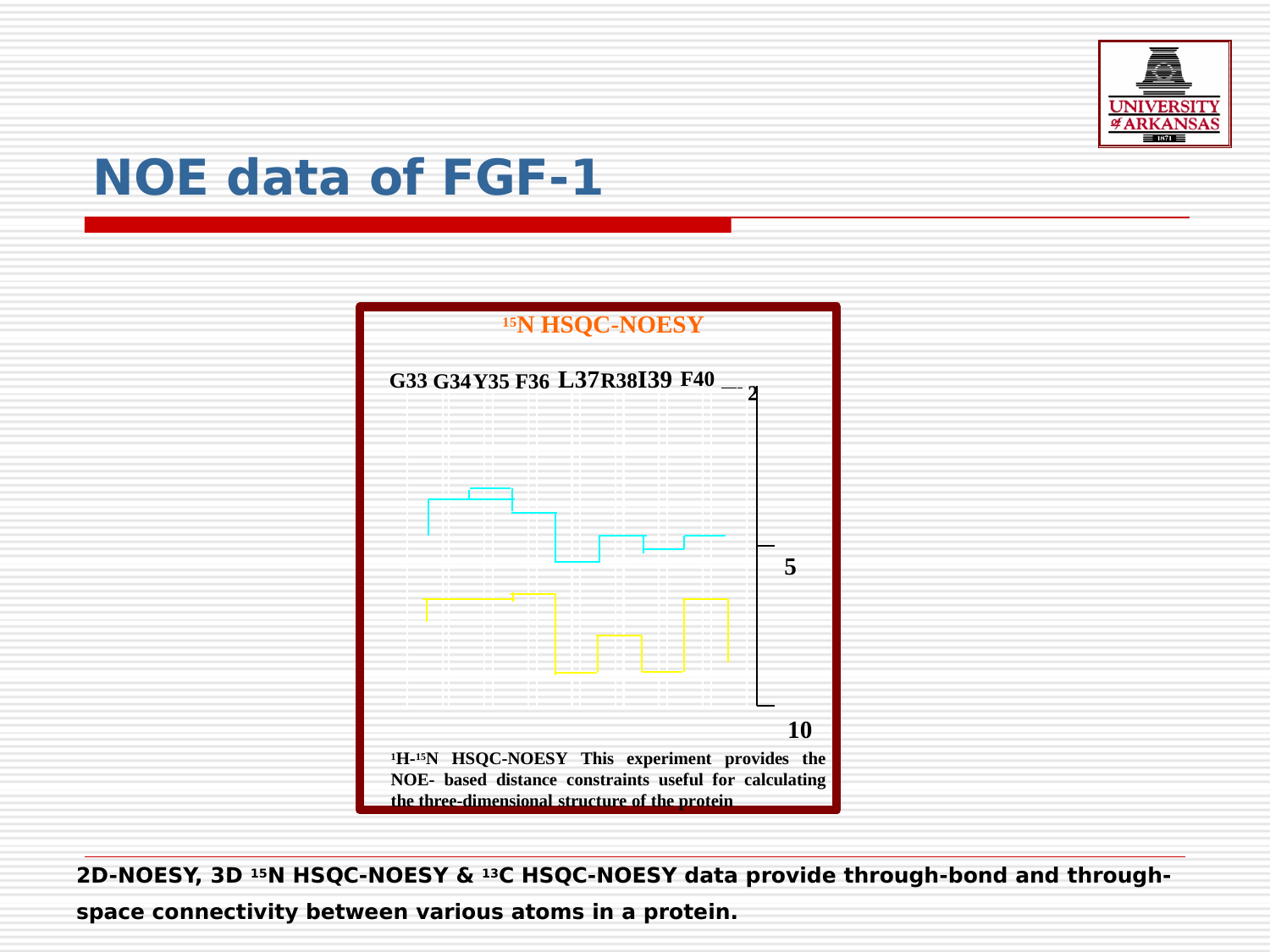

# NOE data of FGF-1

15N HSQC-NOESY
G33 G34Y35 F36 L37R38I39 F40      2

5

10
1H-15N  HSQC-NOESY  This  experiment  provides  the NOE-  based  distance  constraints  useful  for  calculating the three-dimensional structure of the protein

2D-NOESY, 3D 15N HSQC-NOESY & 13C HSQC-NOESY data provide through-bond and through- space connectivity between various atoms in a protein.